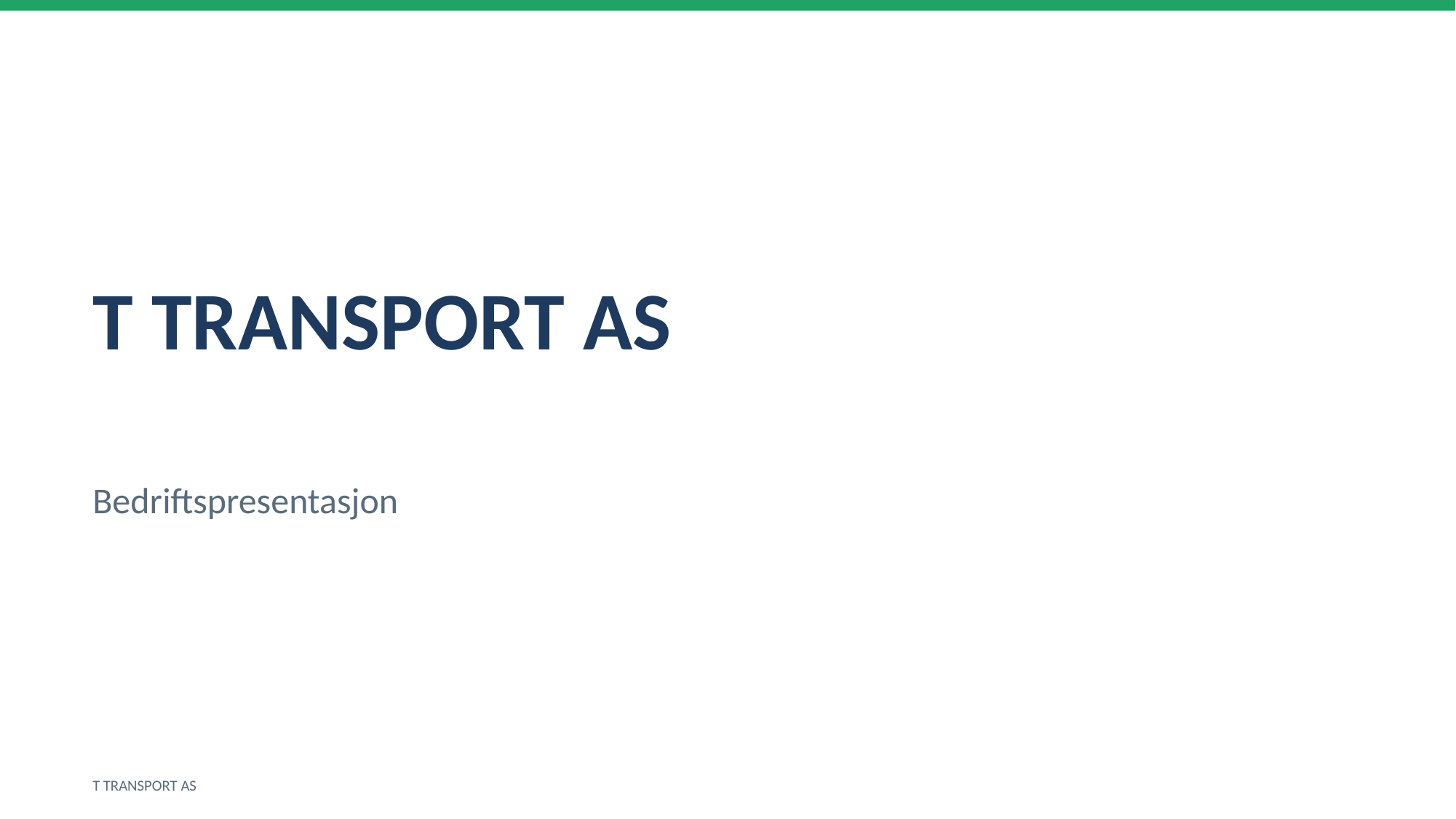

T TRANSPORT AS
Bedriftspresentasjon
T TRANSPORT AS